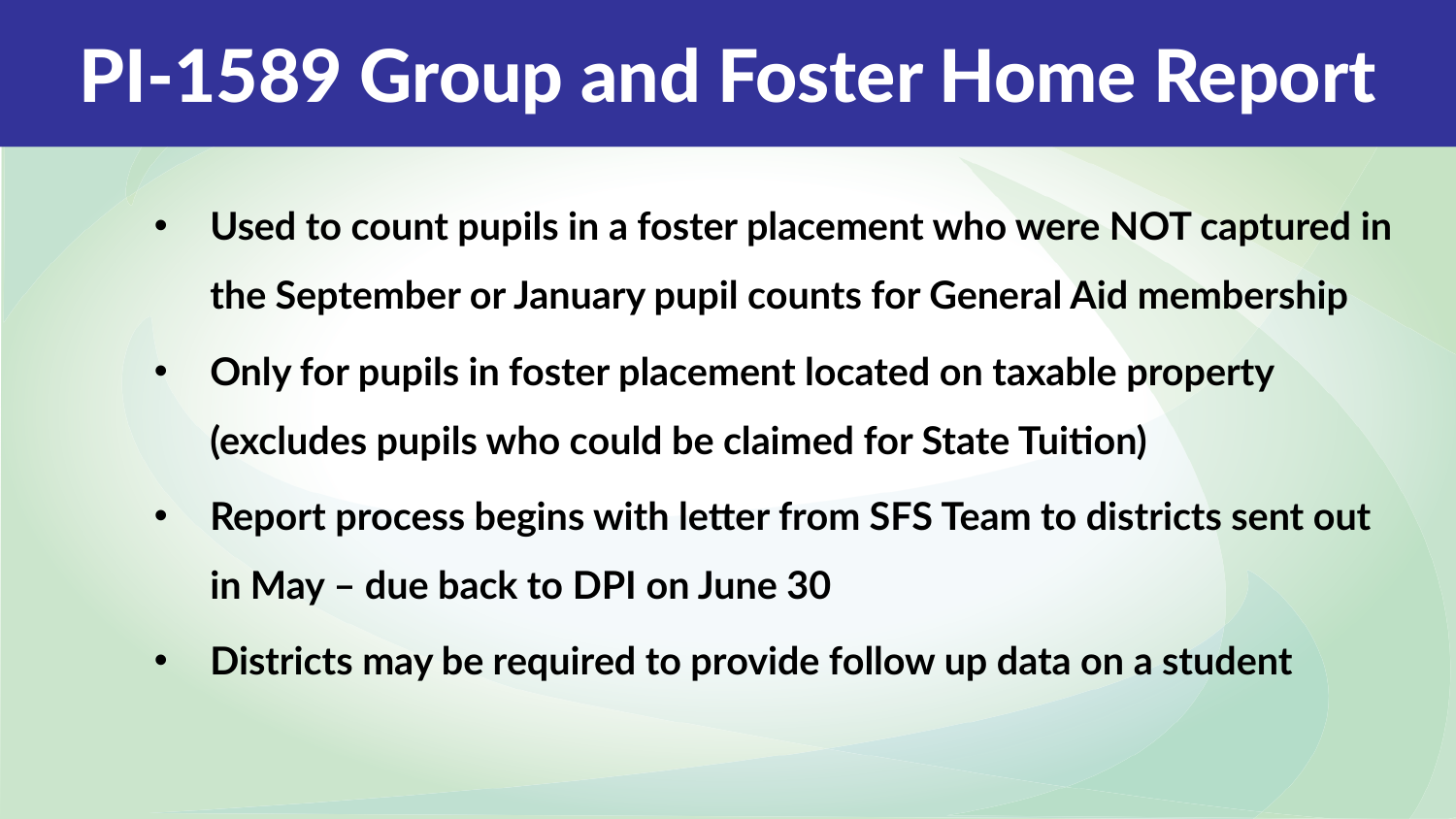

PI-1589 Group and Foster Home Report
Used to count pupils in a foster placement who were NOT captured in the September or January pupil counts for General Aid membership
Only for pupils in foster placement located on taxable property (excludes pupils who could be claimed for State Tuition)
Report process begins with letter from SFS Team to districts sent out in May – due back to DPI on June 30
Districts may be required to provide follow up data on a student